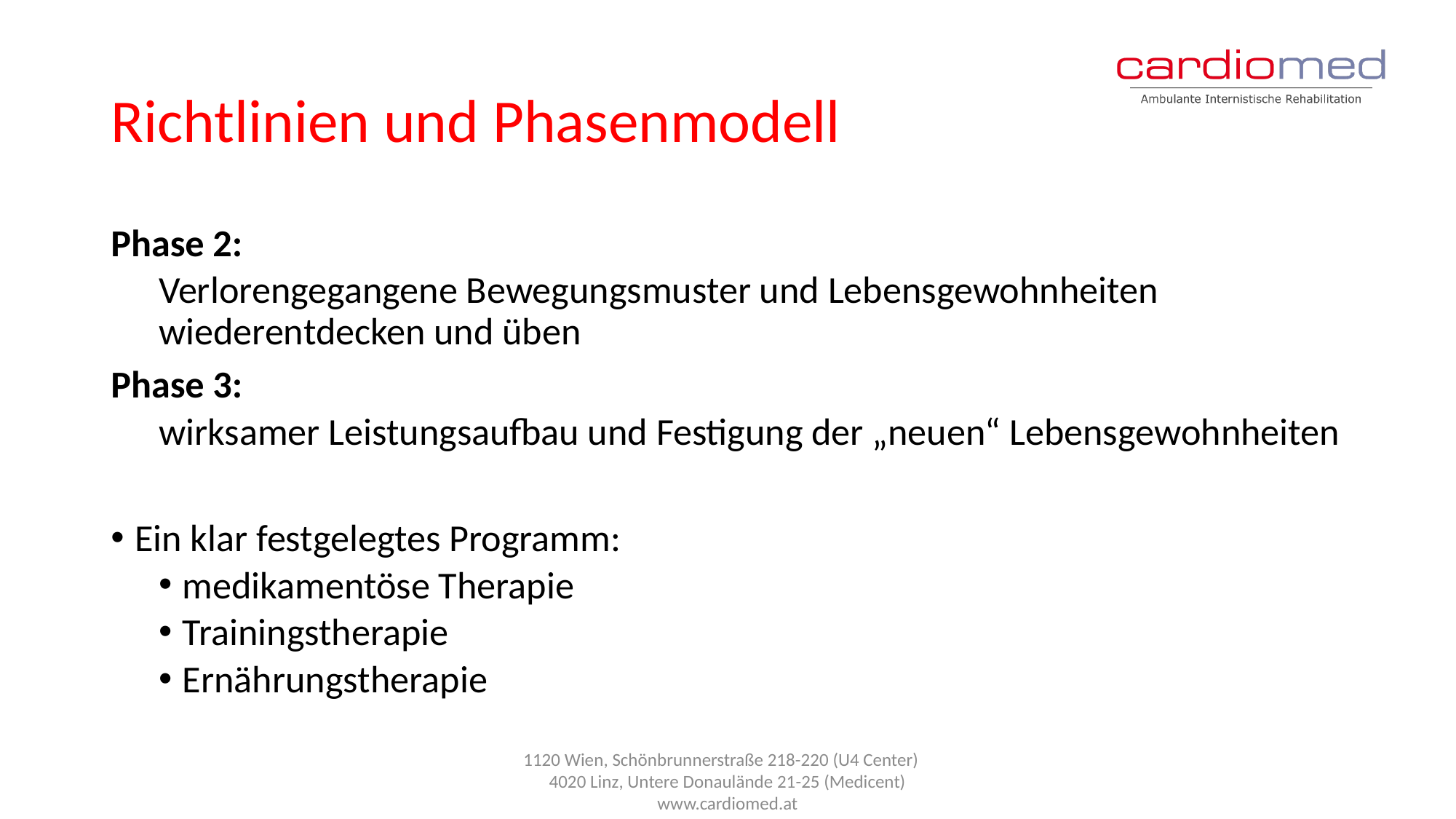

# Richtlinien und Phasenmodell
Phase 2:
Verlorengegangene Bewegungsmuster und Lebensgewohnheiten wiederentdecken und üben
Phase 3:
wirksamer Leistungsaufbau und Festigung der „neuen“ Lebensgewohnheiten

Ein klar festgelegtes Programm:
medikamentöse Therapie
Trainingstherapie
Ernährungstherapie

1120 Wien, Schönbrunnerstraße 218-220 (U4 Center)
4020 Linz, Untere Donaulände 21-25 (Medicent) www.cardiomed.at